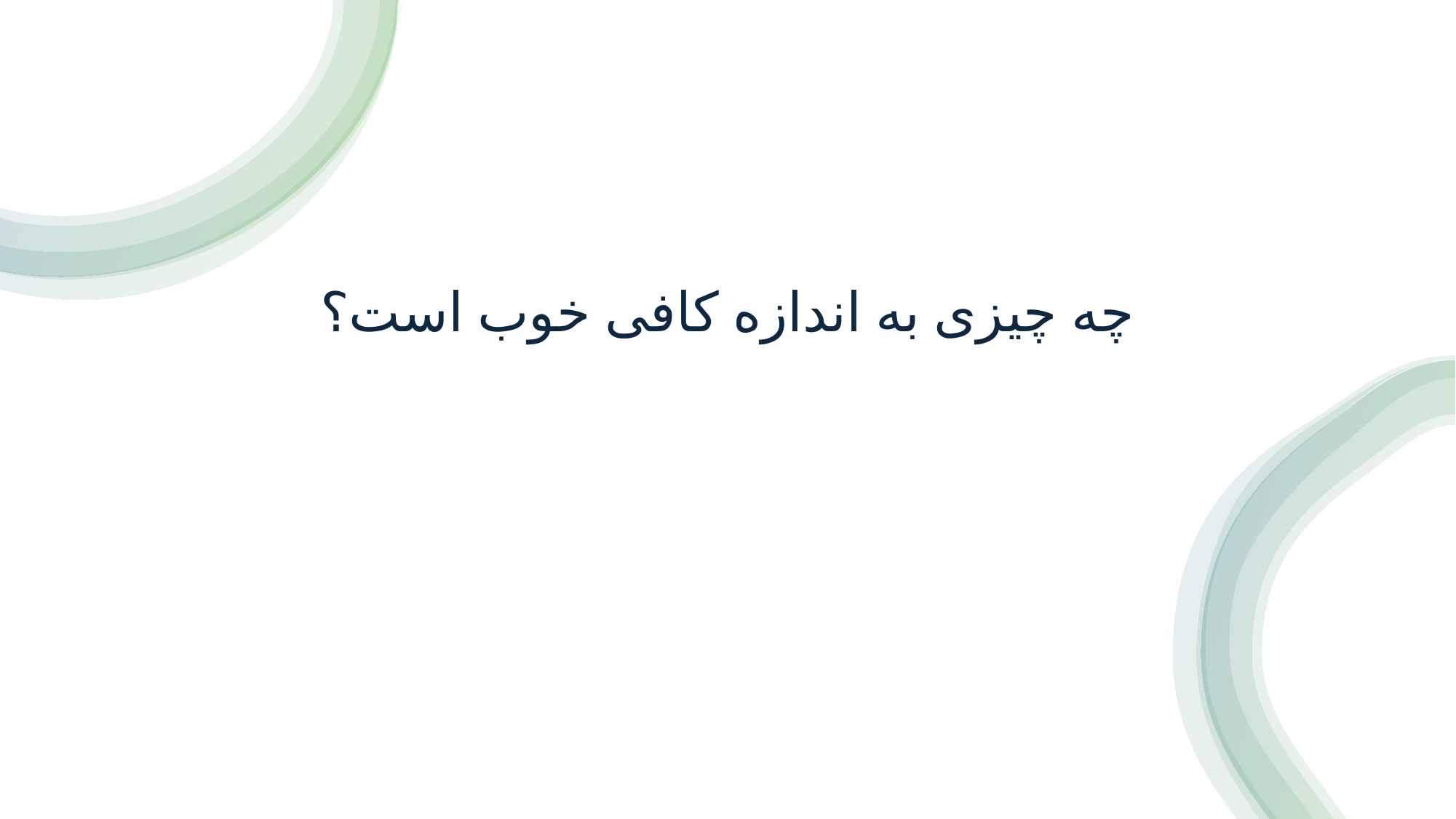

# چه چیزی به اندازه کافی خوب است؟